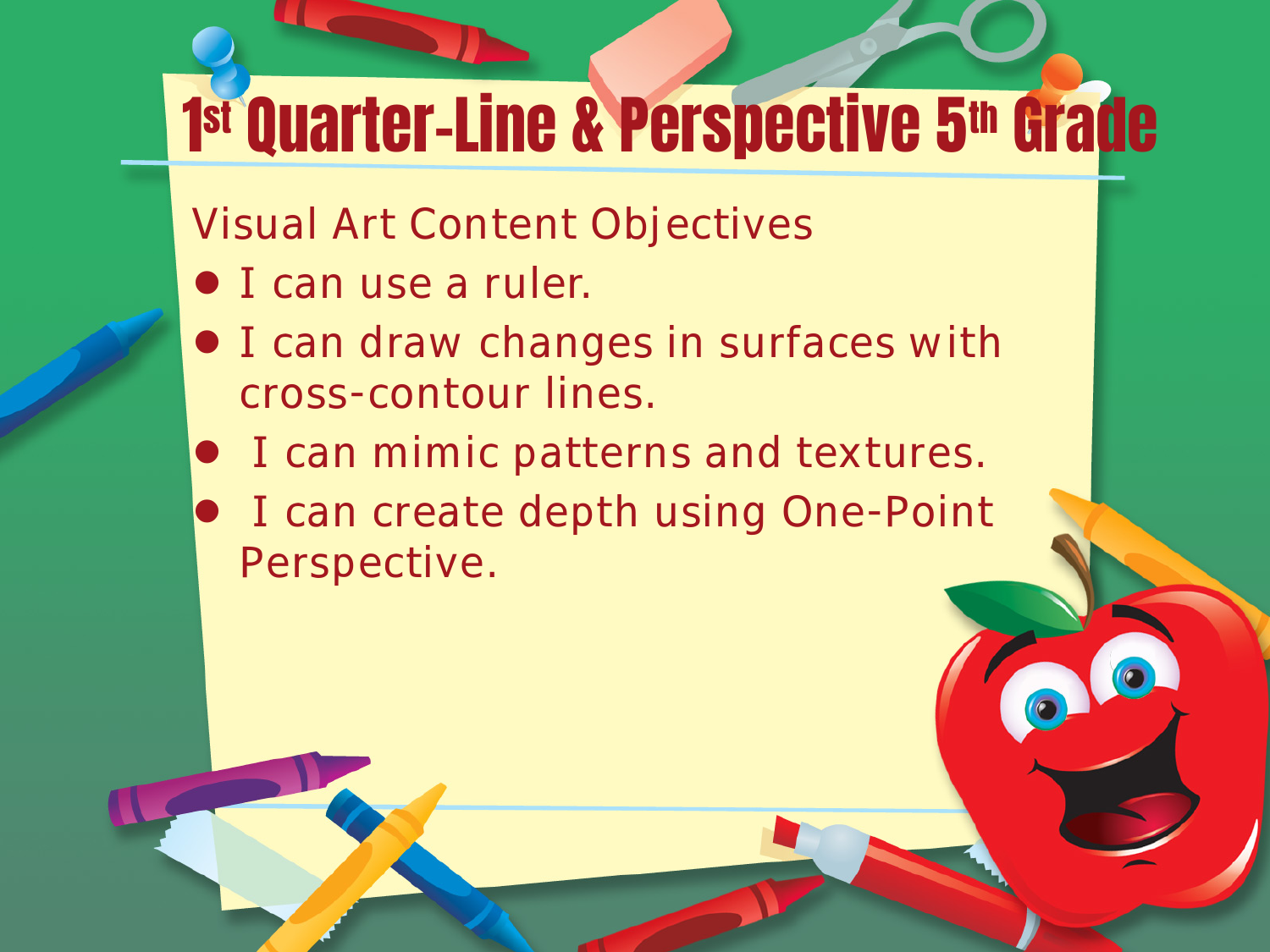

# 1st Quarter-Line & Perspective 5th Grade
Visual Art Content Objectives
I can use a ruler.
I can draw changes in surfaces with cross-contour lines.
 I can mimic patterns and textures.
 I can create depth using One-Point Perspective.